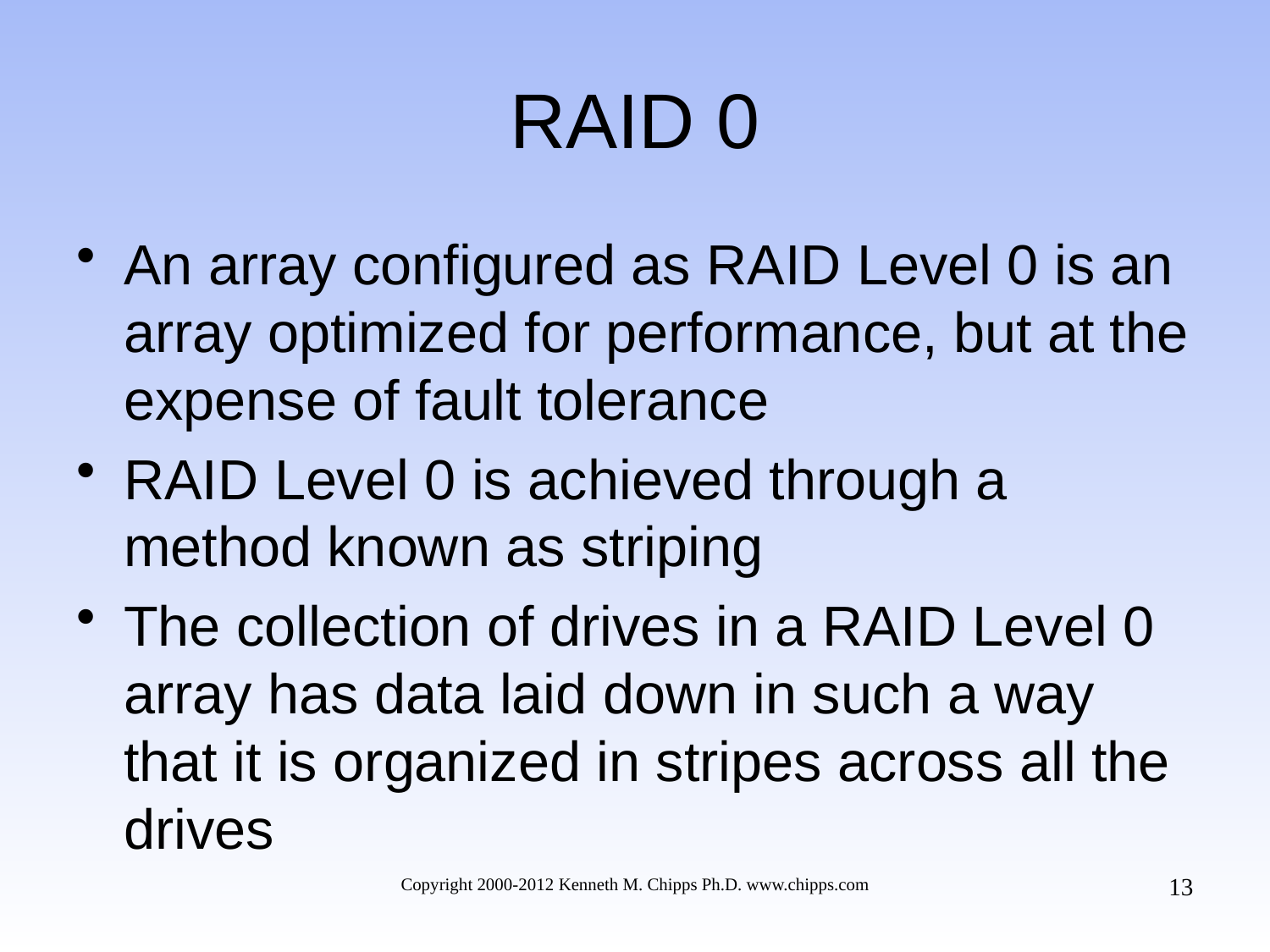

# RAID 0
An array configured as RAID Level 0 is an array optimized for performance, but at the expense of fault tolerance
RAID Level 0 is achieved through a method known as striping
The collection of drives in a RAID Level 0 array has data laid down in such a way that it is organized in stripes across all the drives
13
Copyright 2000-2012 Kenneth M. Chipps Ph.D. www.chipps.com